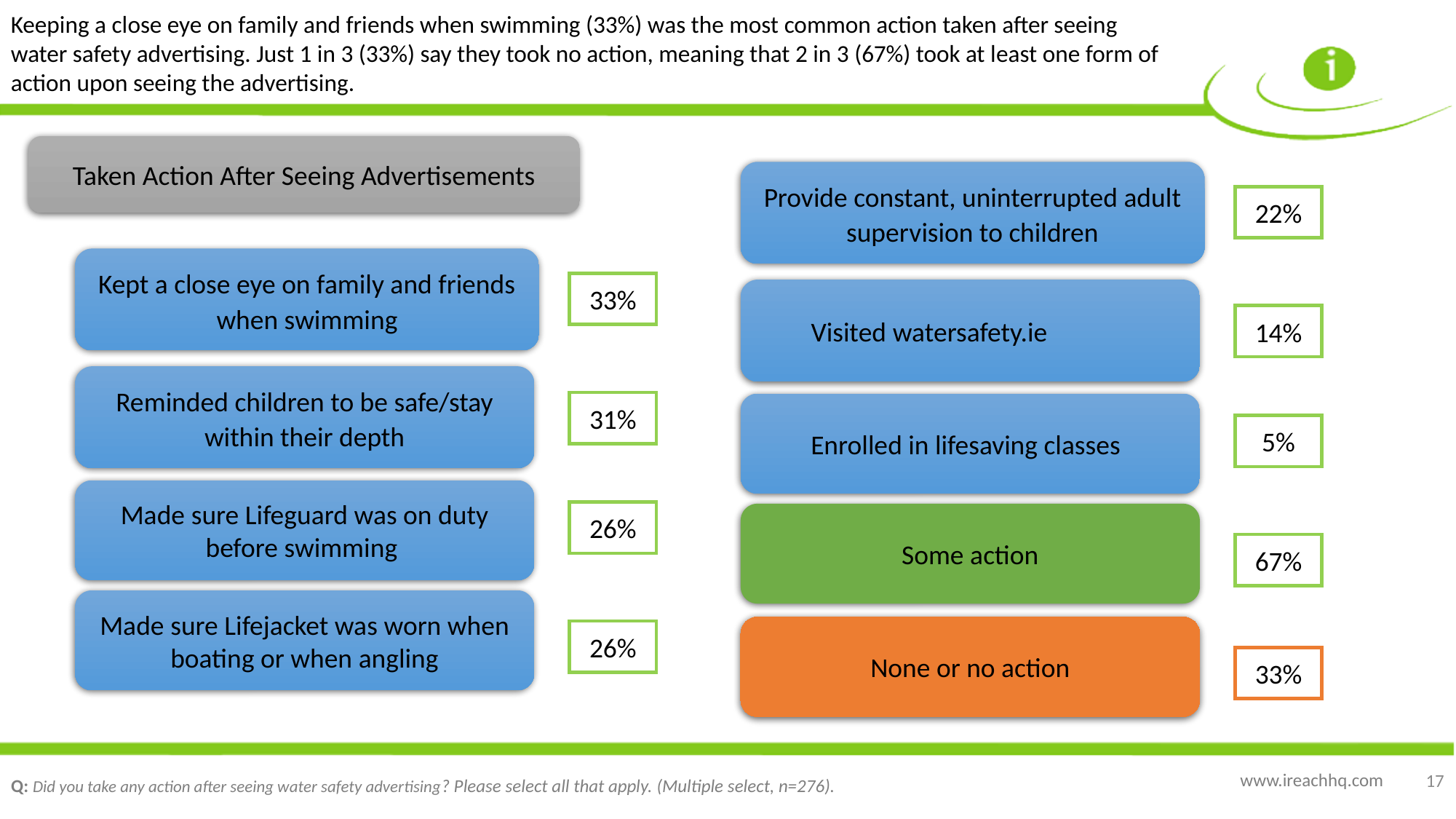

Keeping a close eye on family and friends when swimming (33%) was the most common action taken after seeing water safety advertising. Just 1 in 3 (33%) say they took no action, meaning that 2 in 3 (67%) took at least one form of action upon seeing the advertising.
Taken Action After Seeing Advertisements
Provide constant, uninterrupted adult supervision to children
22%
Kept a close eye on family and friends when swimming
33%
Visited watersafety.ie
14%
Reminded children to be safe/stay within their depth
31%
Enrolled in lifesaving classes
5%
Made sure Lifeguard was on duty before swimming
26%
Some action
67%
Made sure Lifejacket was worn when boating or when angling
None or no action
26%
33%
17
Q: Did you take any action after seeing water safety advertising? Please select all that apply. (Multiple select, n=276).